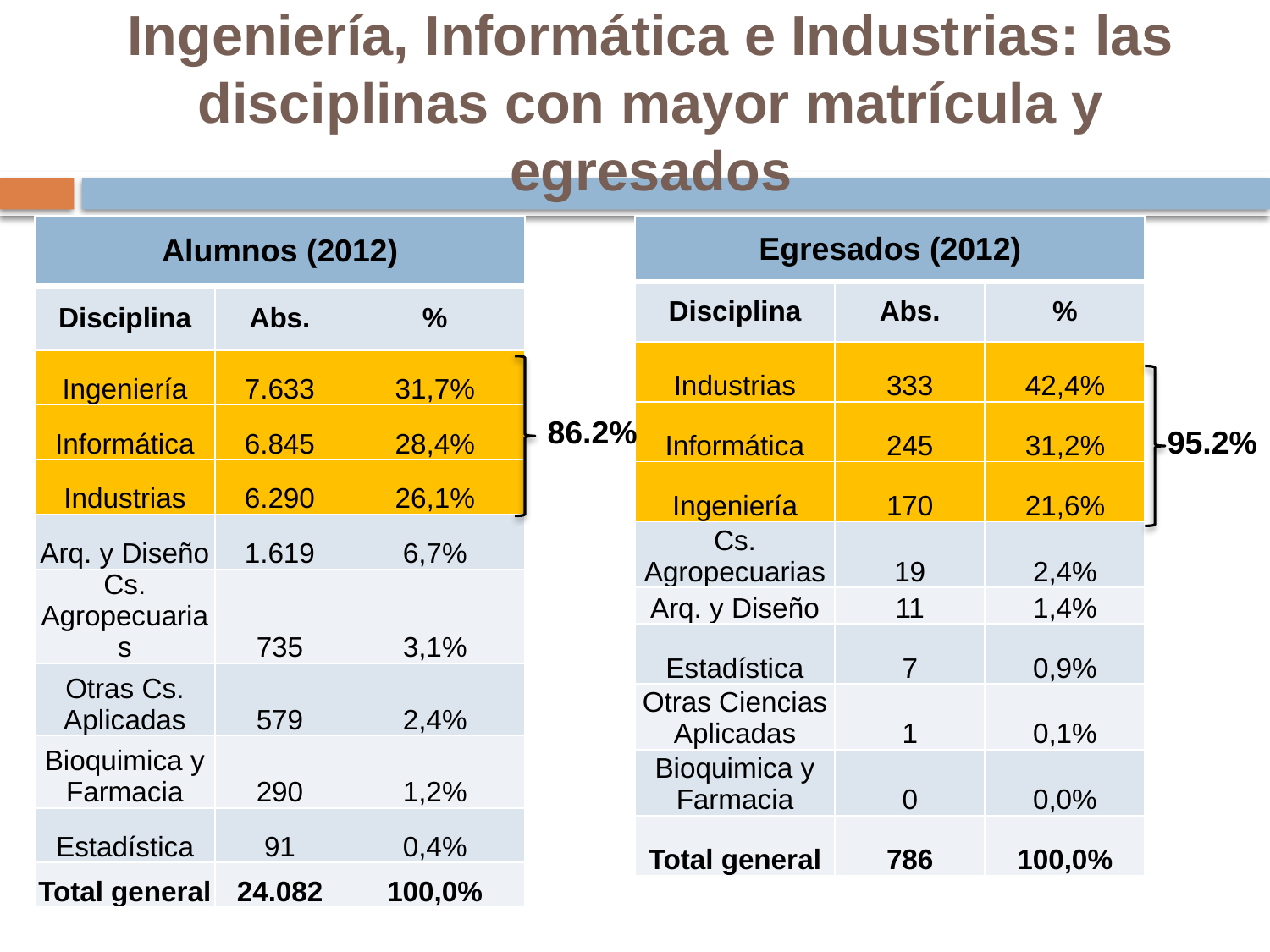

# Ingeniería, Informática e Industrias: las disciplinas con mayor matrícula y egresados
| Alumnos (2012) |  |  |
| --- | --- | --- |
| Disciplina | Abs. | % |
| Ingeniería | 7.633 | 31,7% |
| Informática | 6.845 | 28,4% |
| Industrias | 6.290 | 26,1% |
| Arq. y Diseño | 1.619 | 6,7% |
| Cs. Agropecuarias | 735 | 3,1% |
| Otras Cs. Aplicadas | 579 | 2,4% |
| Bioquimica y Farmacia | 290 | 1,2% |
| Estadística | 91 | 0,4% |
| Total general | 24.082 | 100,0% |
| Egresados (2012) |  |  |
| --- | --- | --- |
| Disciplina | Abs. | % |
| Industrias | 333 | 42,4% |
| Informática | 245 | 31,2% |
| Ingeniería | 170 | 21,6% |
| Cs. Agropecuarias | 19 | 2,4% |
| Arq. y Diseño | 11 | 1,4% |
| Estadística | 7 | 0,9% |
| Otras Ciencias Aplicadas | 1 | 0,1% |
| Bioquimica y Farmacia | 0 | 0,0% |
| Total general | 786 | 100,0% |

86.2%
95.2%